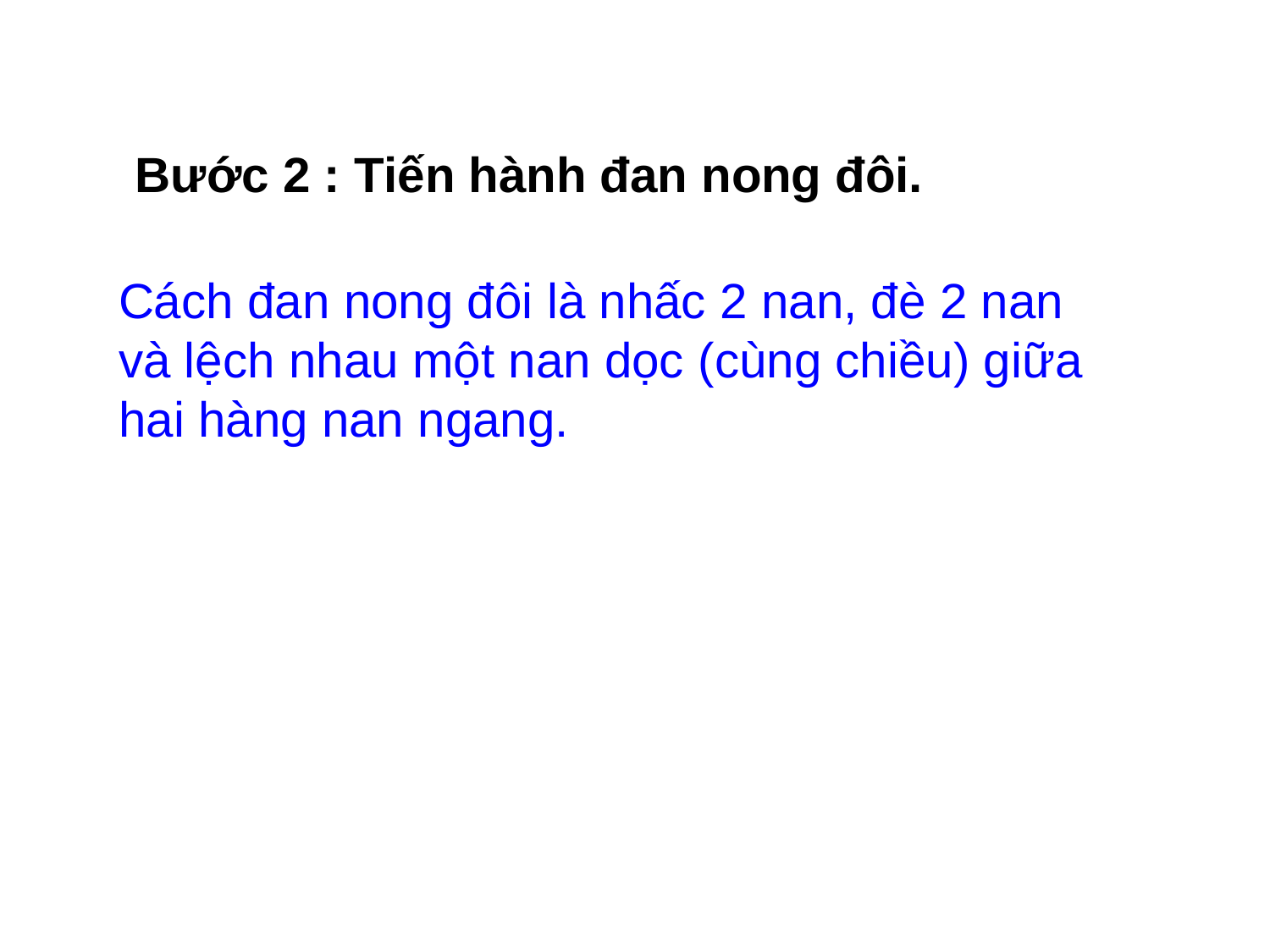

Bước 2 : Tiến hành đan nong đôi.

Cách đan nong đôi là nhấc 2 nan, đè 2 nan và lệch nhau một nan dọc (cùng chiều) giữa hai hàng nan ngang.